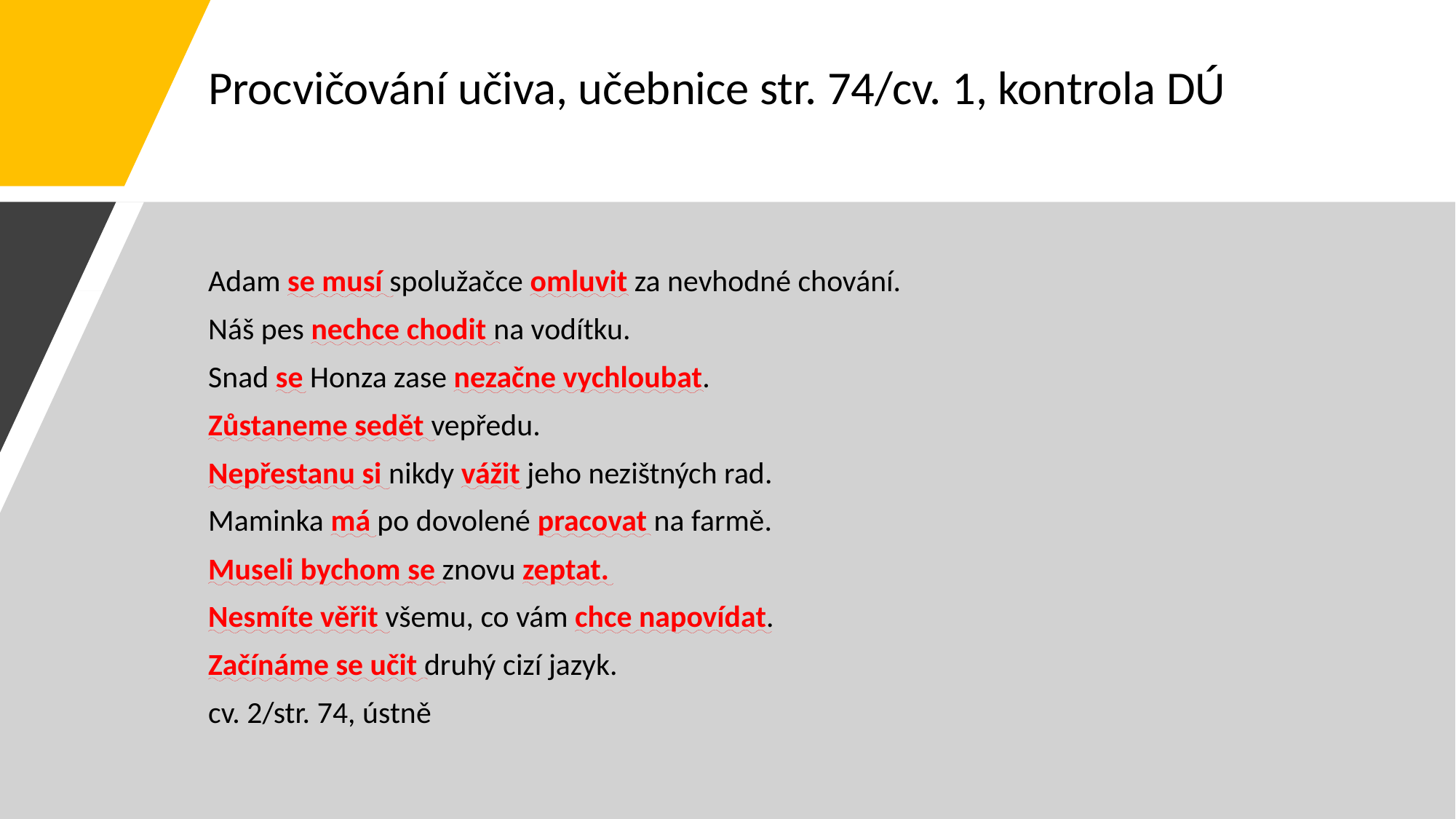

# Procvičování učiva, učebnice str. 74/cv. 1, kontrola DÚ

Adam se musí spolužačce omluvit za nevhodné chování.
Náš pes nechce chodit na vodítku.
Snad se Honza zase nezačne vychloubat.
Zůstaneme sedět vepředu.
Nepřestanu si nikdy vážit jeho nezištných rad.
Maminka má po dovolené pracovat na farmě.
Museli bychom se znovu zeptat.
Nesmíte věřit všemu, co vám chce napovídat.
Začínáme se učit druhý cizí jazyk.
cv. 2/str. 74, ústně